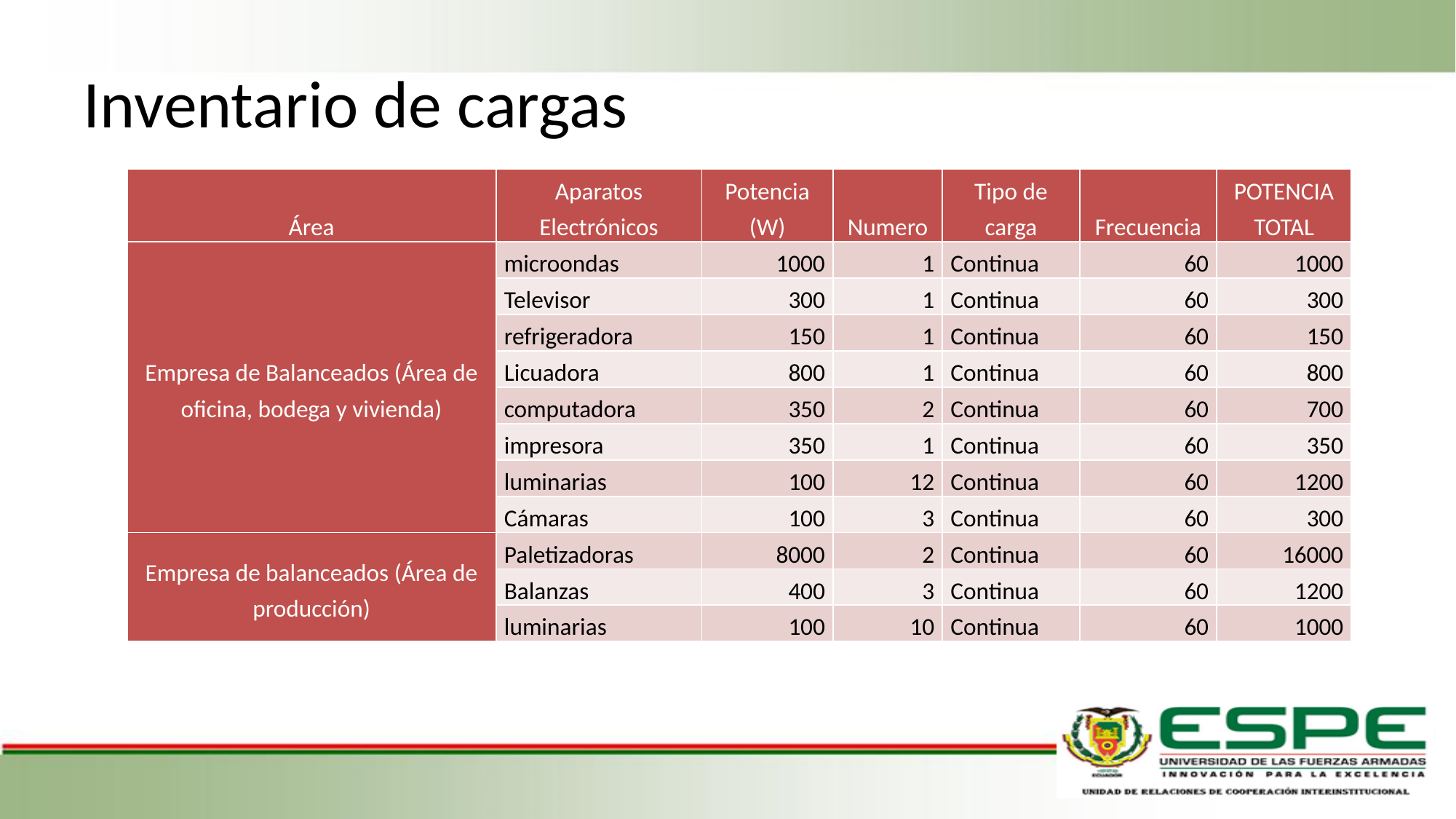

# Inventario de cargas
| Área | Aparatos Electrónicos | Potencia (W) | Numero | Tipo de carga | Frecuencia | POTENCIA TOTAL |
| --- | --- | --- | --- | --- | --- | --- |
| Empresa de Balanceados (Área de oficina, bodega y vivienda) | microondas | 1000 | 1 | Continua | 60 | 1000 |
|  | Televisor | 300 | 1 | Continua | 60 | 300 |
|  | refrigeradora | 150 | 1 | Continua | 60 | 150 |
|  | Licuadora | 800 | 1 | Continua | 60 | 800 |
|  | computadora | 350 | 2 | Continua | 60 | 700 |
|  | impresora | 350 | 1 | Continua | 60 | 350 |
|  | luminarias | 100 | 12 | Continua | 60 | 1200 |
|  | Cámaras | 100 | 3 | Continua | 60 | 300 |
| Empresa de balanceados (Área de producción) | Paletizadoras | 8000 | 2 | Continua | 60 | 16000 |
|  | Balanzas | 400 | 3 | Continua | 60 | 1200 |
|  | luminarias | 100 | 10 | Continua | 60 | 1000 |